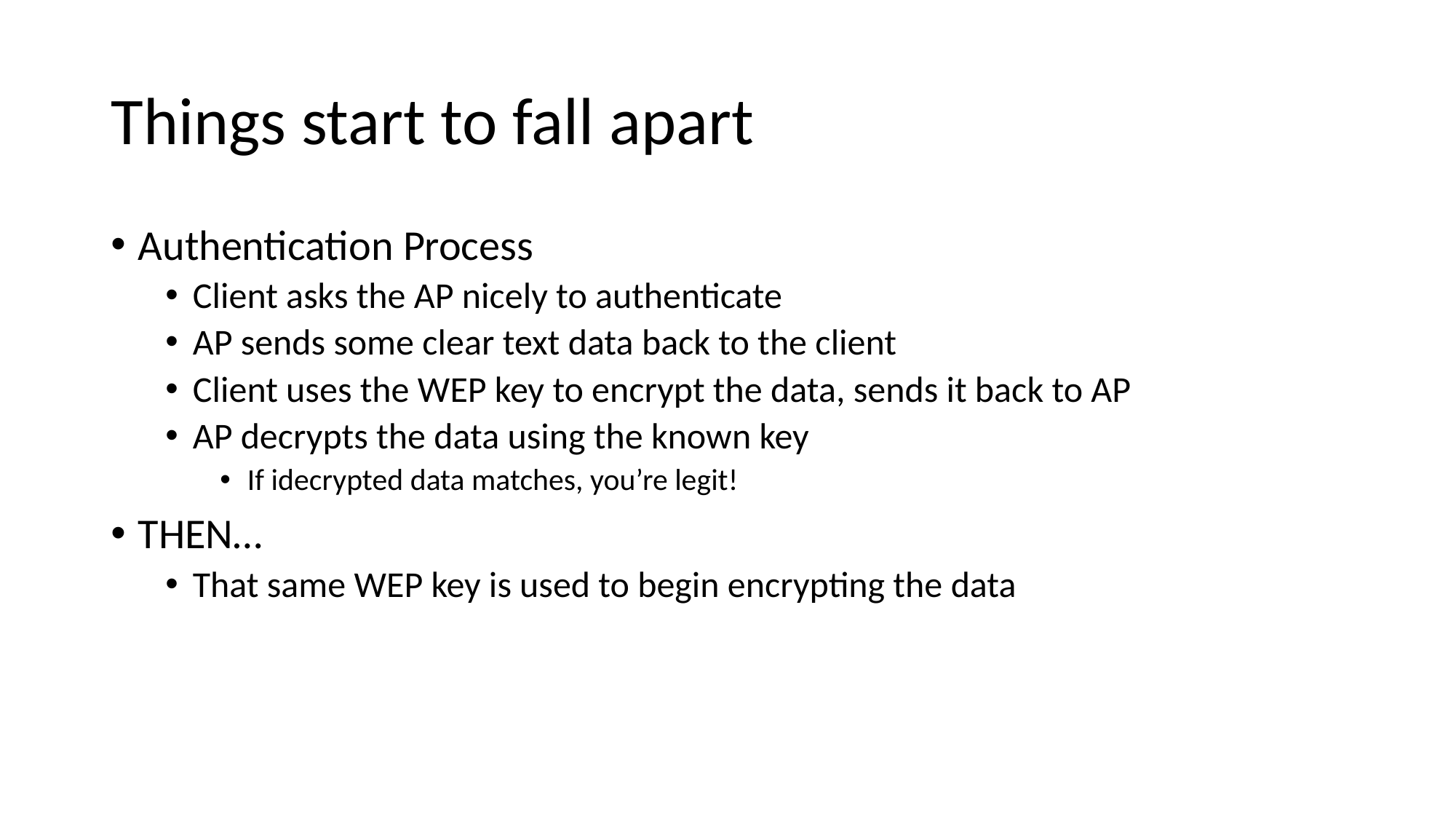

# Things start to fall apart
Authentication Process
Client asks the AP nicely to authenticate
AP sends some clear text data back to the client
Client uses the WEP key to encrypt the data, sends it back to AP
AP decrypts the data using the known key
If idecrypted data matches, you’re legit!
THEN…
That same WEP key is used to begin encrypting the data